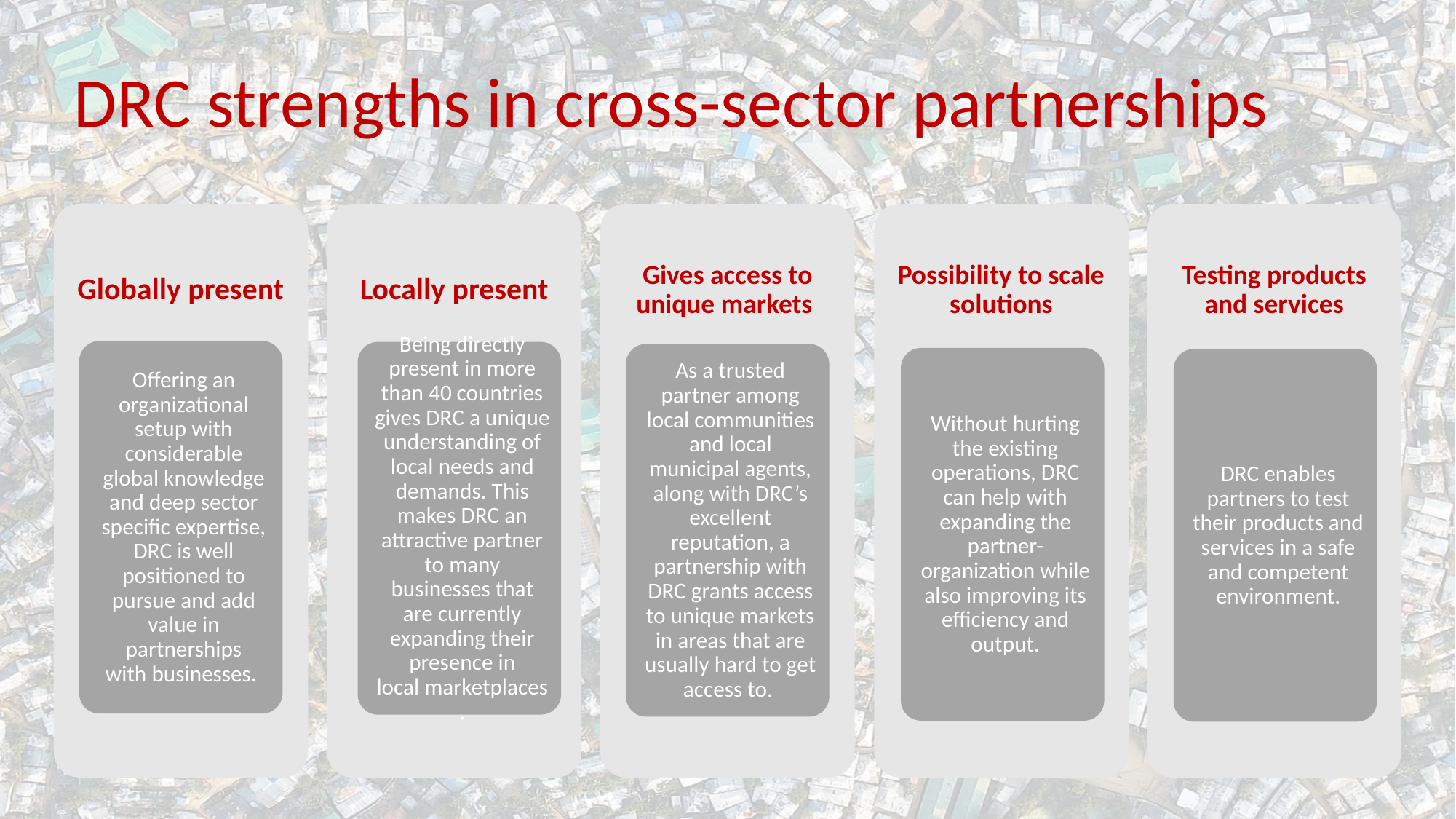

# DRC strengths in cross-sector partnerships
Globally present
Offering an organizational setup with considerable global knowledge and deep sector specific expertise, DRC is well positioned to pursue and add value in partnerships with businesses.
Locally present
Being directly present in more than 40 countries gives DRC a unique understanding of local needs and demands. This makes DRC an attractive partner to many businesses that are currently expanding their presence in local marketplaces.
Gives access to unique markets
As a trusted partner among local communities and local municipal agents, along with DRC’s excellent reputation, a partnership with DRC grants access to unique markets in areas that are usually hard to get access to.
Possibility to scale solutions
Without hurting the existing operations, DRC can help with expanding the partner-organization while also improving its efficiency and output.
Testing products and services
DRC enables partners to test their products and services in a safe and competent environment.